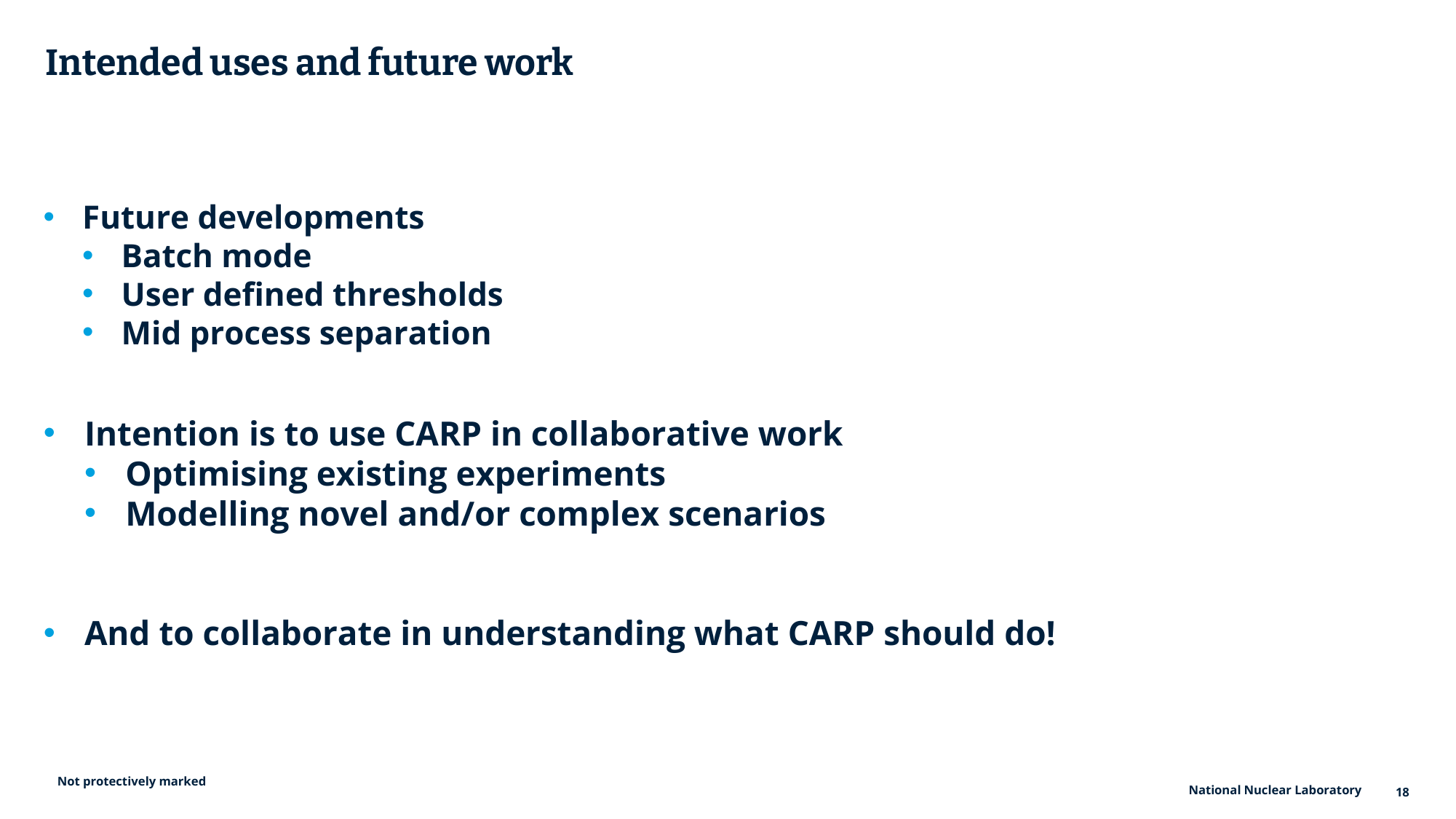

# Intended uses and future work
Future developments
Batch mode
User defined thresholds
Mid process separation

Intention is to use CARP in collaborative work
Optimising existing experiments
Modelling novel and/or complex scenarios

And to collaborate in understanding what CARP should do!
Not protectively marked